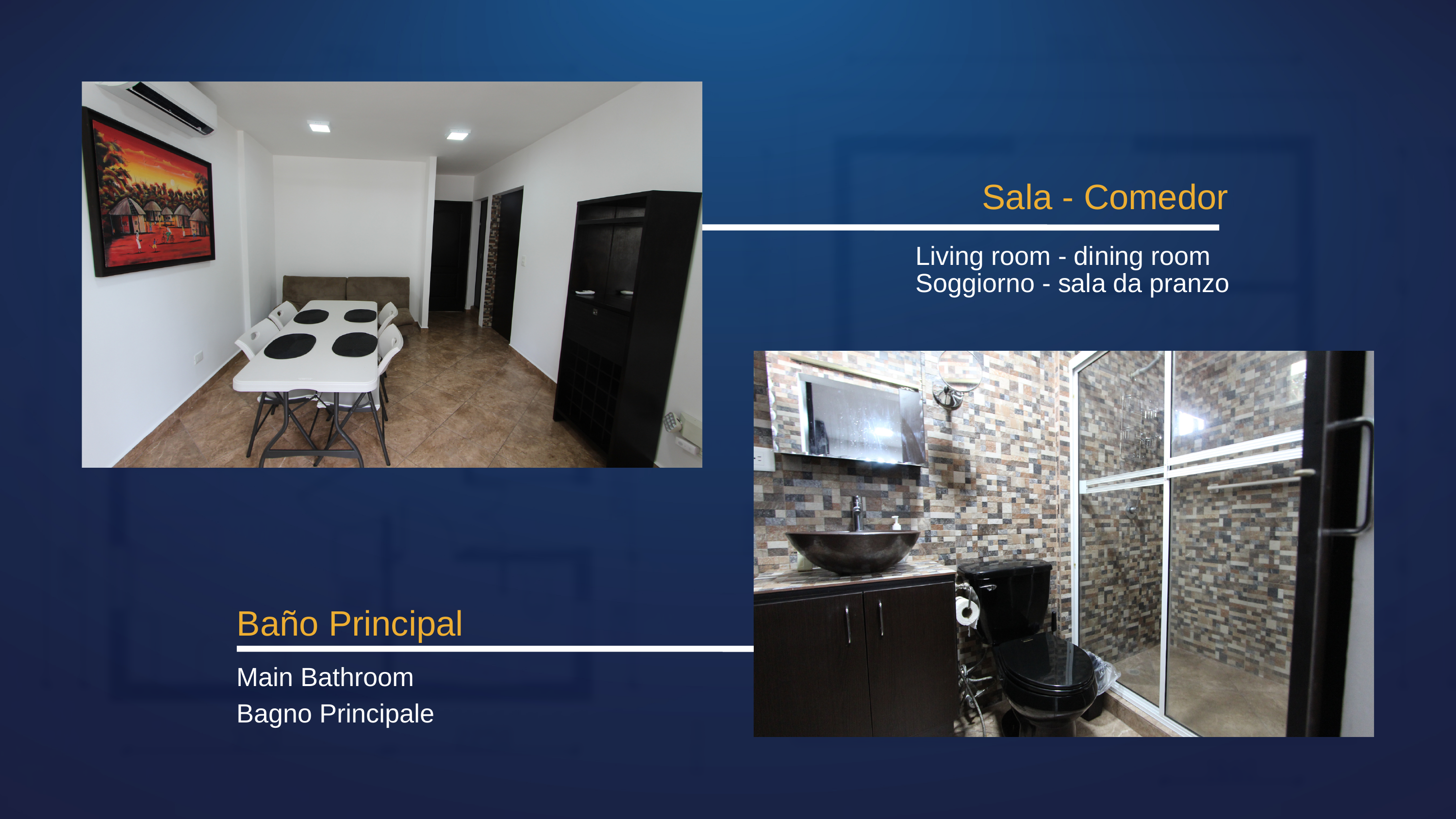

Sala - Comedor

Living room - dining room
Soggiorno - sala da pranzo

Baño Principal

Main Bathroom
Bagno Principale